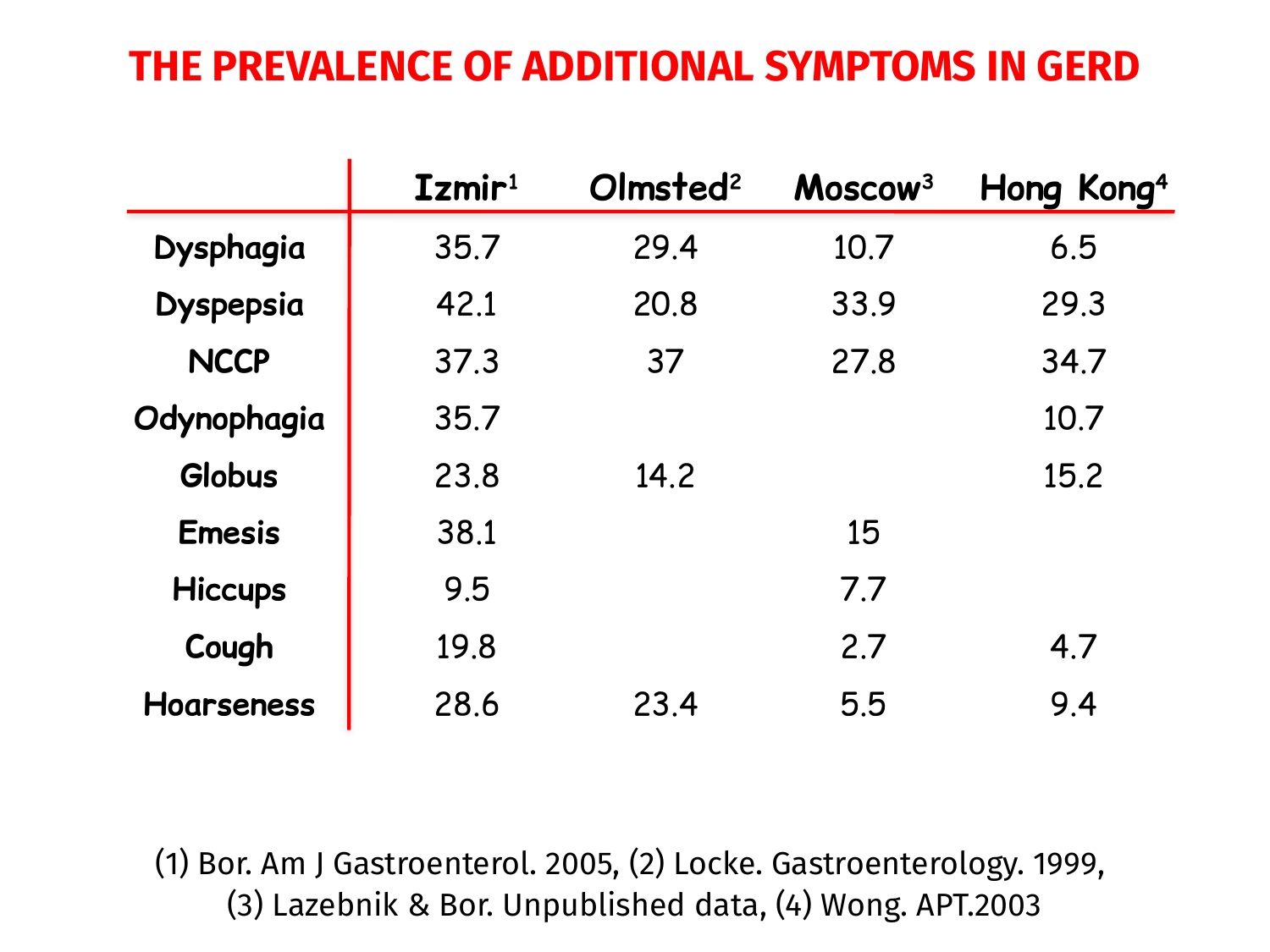

# THE PREVALENCE OF ADDITIONAL SYMPTOMS IN GERD
|  | Izmir1 | Olmsted2 | Moscow3 | Hong Kong4 |
| --- | --- | --- | --- | --- |
| Dysphagia | 35.7 | 29.4 | 10.7 | 6.5 |
| Dyspepsia | 42.1 | 20.8 | 33.9 | 29.3 |
| NCCP | 37.3 | 37 | 27.8 | 34.7 |
| Odynophagia | 35.7 |  |  | 10.7 |
| Globus | 23.8 | 14.2 |  | 15.2 |
| Emesis | 38.1 |  | 15 |  |
| Hiccups | 9.5 |  | 7.7 |  |
| Cough | 19.8 |  | 2.7 | 4.7 |
| Hoarseness | 28.6 | 23.4 | 5.5 | 9.4 |
(1) Bor. Am J Gastroenterol. 2005, (2) Locke. Gastroenterology. 1999,
(3) Lazebnik & Bor. Unpublished data, (4) Wong. APT.2003